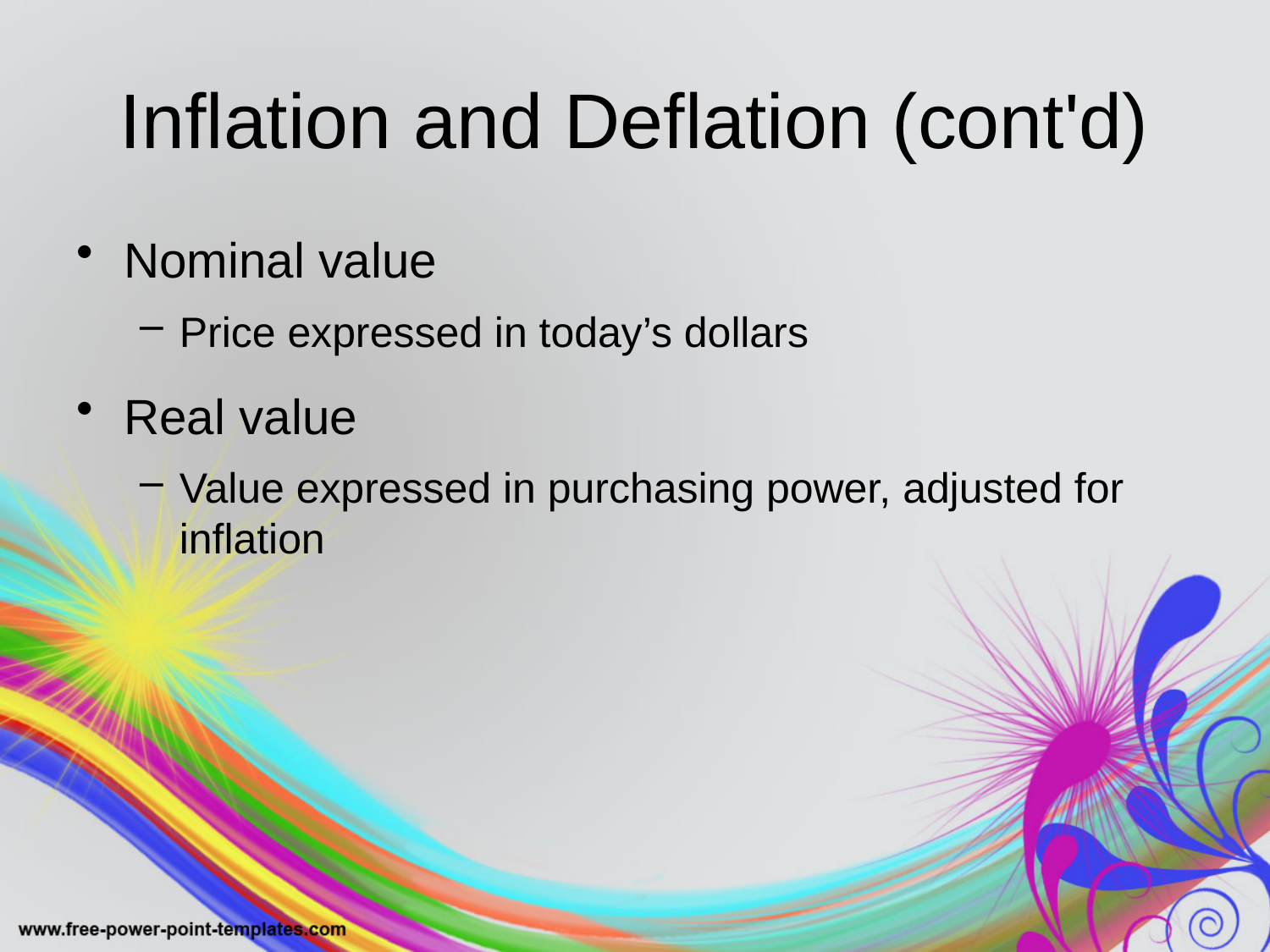

# Inflation and Deflation (cont'd)
Nominal value
Price expressed in today’s dollars
Real value
Value expressed in purchasing power, adjusted for inflation